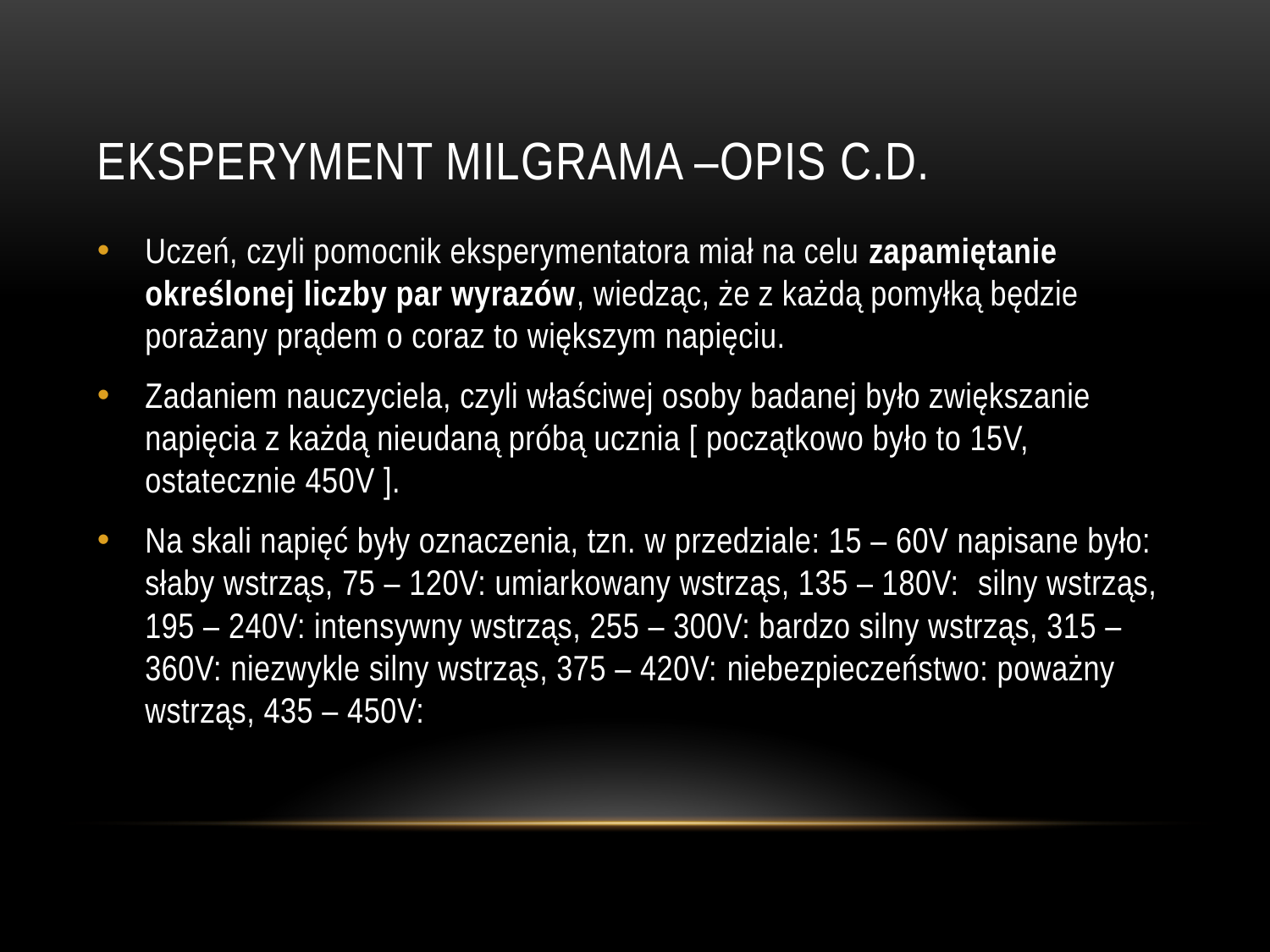

# Eksperyment Milgrama –opis c.d.
Uczeń, czyli pomocnik eksperymentatora miał na celu zapamiętanie określonej liczby par wyrazów, wiedząc, że z każdą pomyłką będzie porażany prądem o coraz to większym napięciu.
Zadaniem nauczyciela, czyli właściwej osoby badanej było zwiększanie napięcia z każdą nieudaną próbą ucznia [ początkowo było to 15V, ostatecznie 450V ].
Na skali napięć były oznaczenia, tzn. w przedziale: 15 – 60V napisane było: słaby wstrząs, 75 – 120V: umiarkowany wstrząs, 135 – 180V:  silny wstrząs, 195 – 240V: intensywny wstrząs, 255 – 300V: bardzo silny wstrząs, 315 – 360V: niezwykle silny wstrząs, 375 – 420V: niebezpieczeństwo: poważny wstrząs, 435 – 450V: